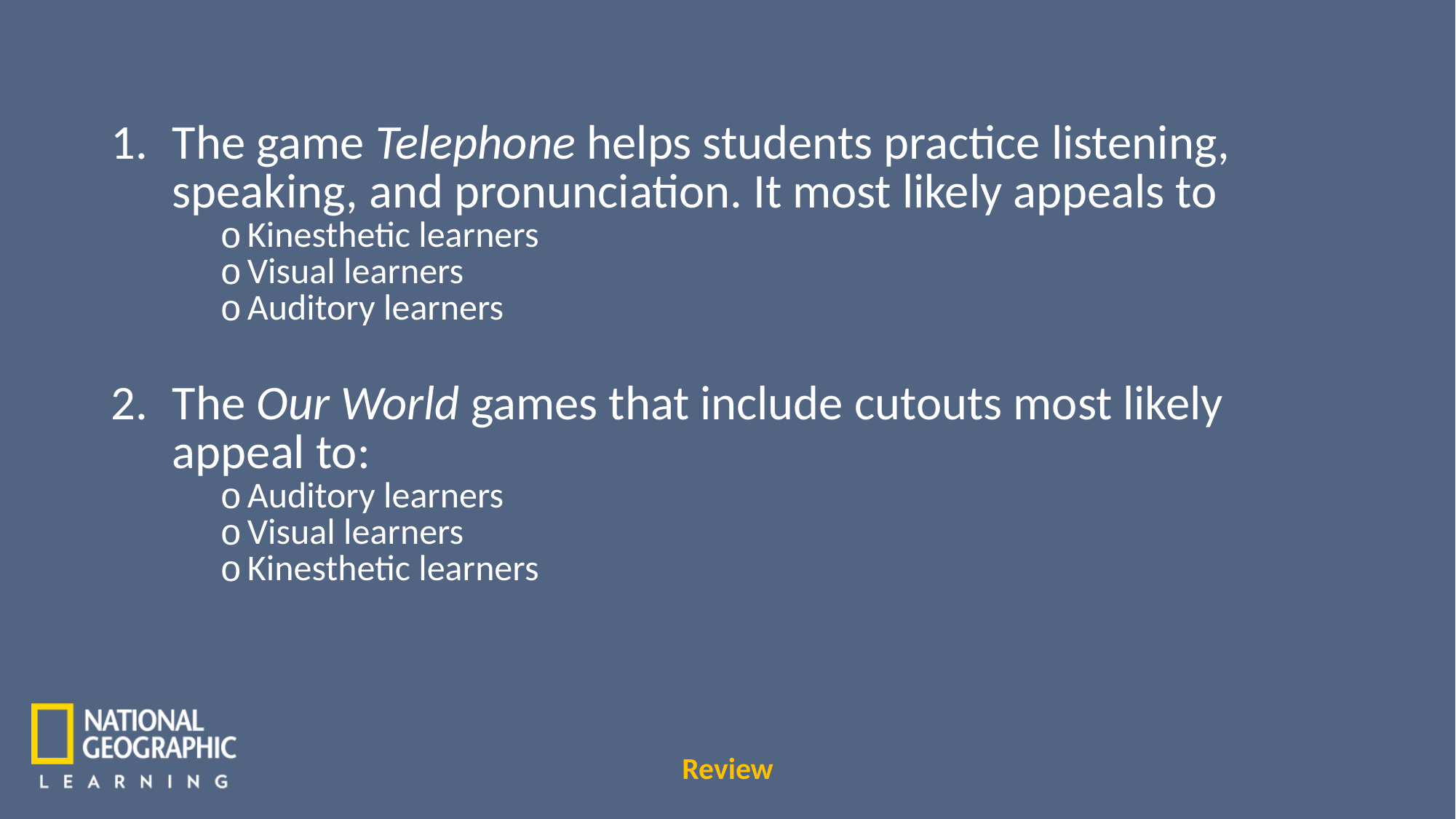

The game Telephone helps students practice listening, speaking, and pronunciation. It most likely appeals to
Kinesthetic learners
Visual learners
Auditory learners

The Our World games that include cutouts most likely appeal to:
Auditory learners
Visual learners
Kinesthetic learners